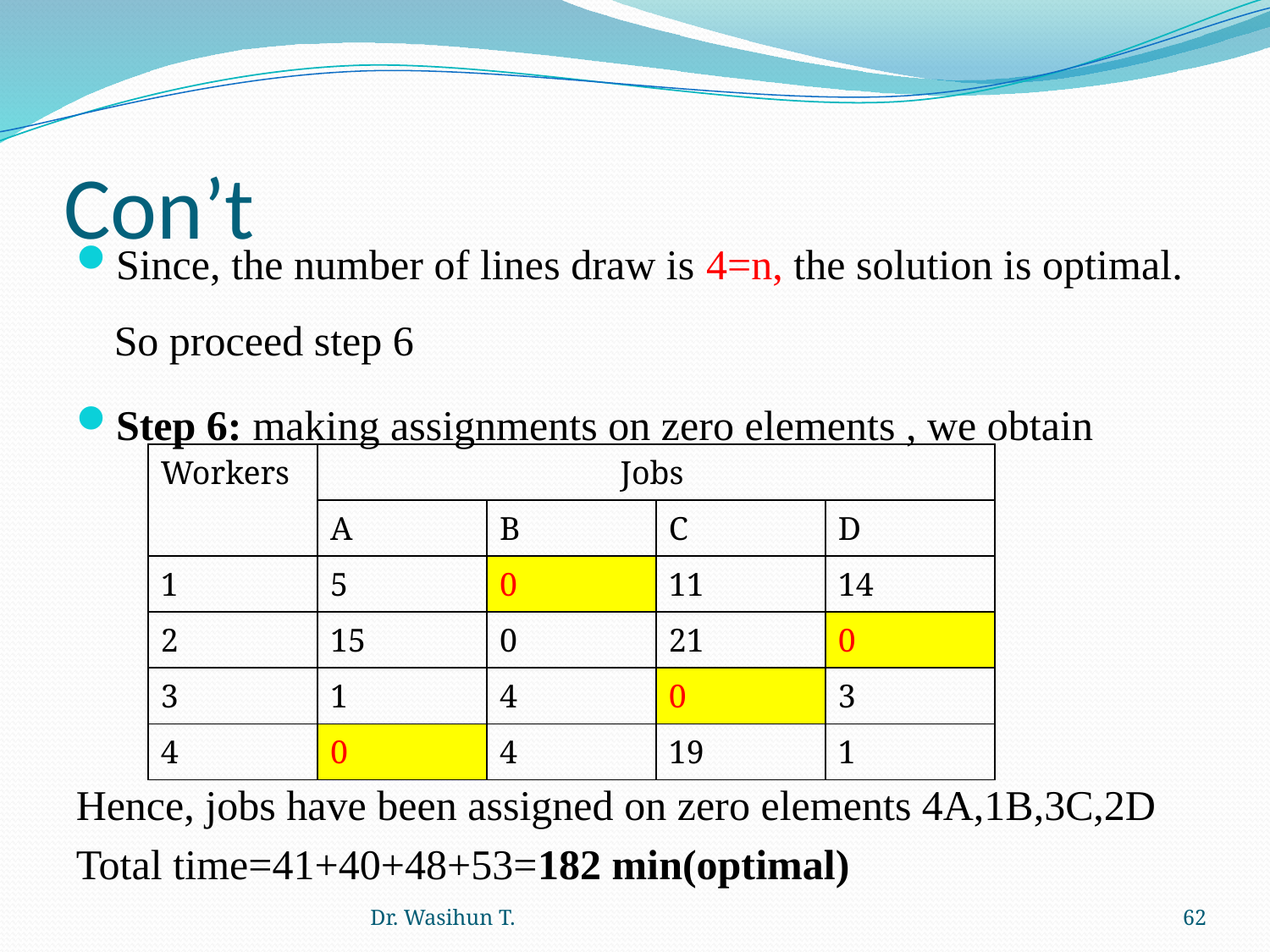

# Con’t
Since, the number of lines draw is 4=n, the solution is optimal.  So proceed step 6
Step 6: making assignments on zero elements , we obtain

Hence, jobs have been assigned on zero elements 4A,1B,3C,2D
Total time=41+40+48+53=182 min(optimal)
| Workers | Jobs |  |  |  |
| --- | --- | --- | --- | --- |
|  | A | B | C | D |
| 1 | 5 | 0 | 11 | 14 |
| 2 | 15 | 0 | 21 | 0 |
| 3 | 1 | 4 | 0 | 3 |
| 4 | 0 | 4 | 19 | 1 |
Dr. Wasihun T.
62